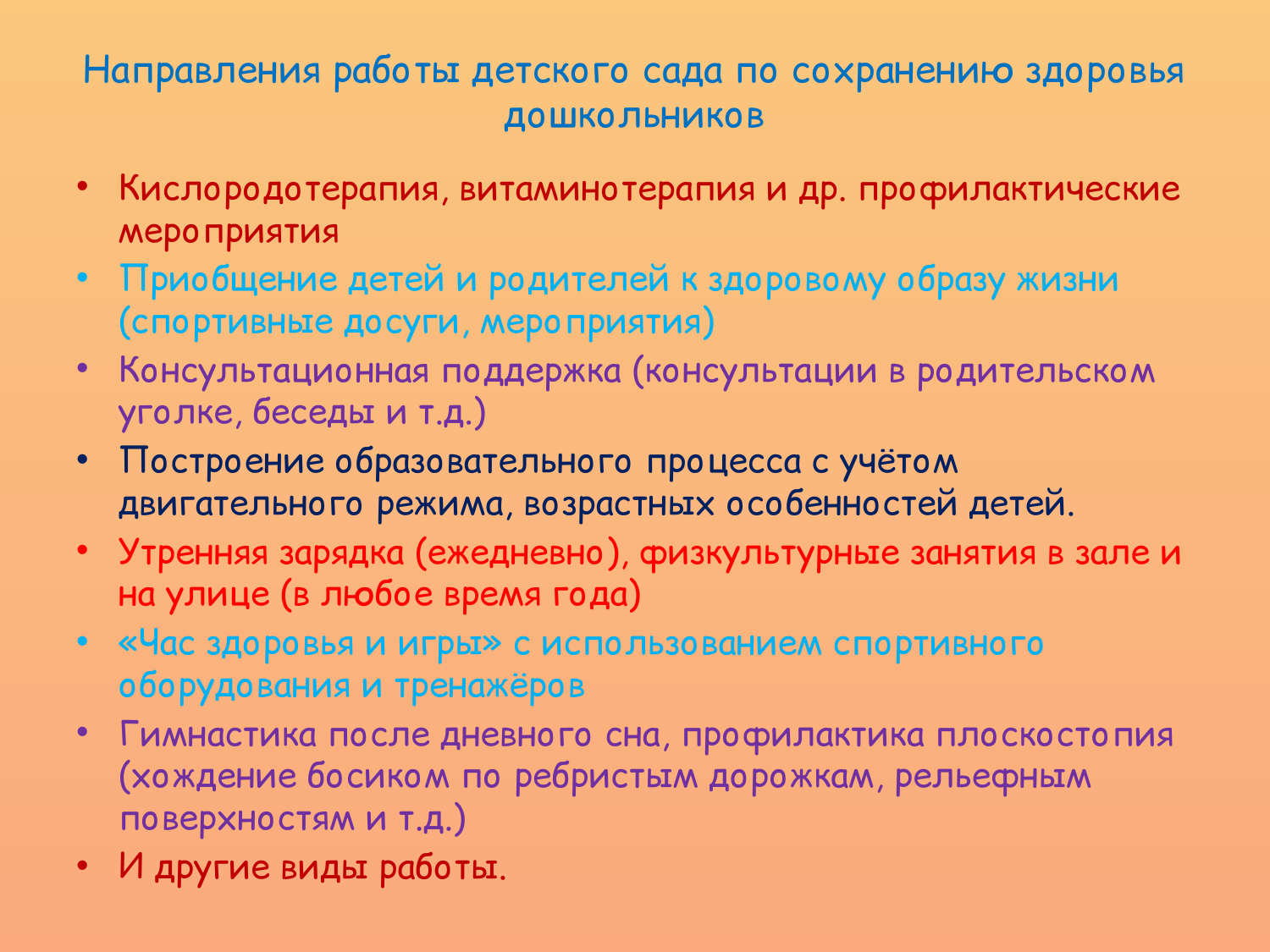

# Направления работы детского сада по сохранению здоровья дошкольников
Кислородотерапия, витаминотерапия и др. профилактические мероприятия
Приобщение детей и родителей к здоровому образу жизни (спортивные досуги, мероприятия)
Консультационная поддержка (консультации в родительском уголке, беседы и т.д.)
Построение образовательного процесса с учётом двигательного режима, возрастных особенностей детей.
Утренняя зарядка (ежедневно), физкультурные занятия в зале и на улице (в любое время года)
«Час здоровья и игры» с использованием спортивного оборудования и тренажёров
Гимнастика после дневного сна, профилактика плоскостопия (хождение босиком по ребристым дорожкам, рельефным поверхностям и т.д.)
И другие виды работы.